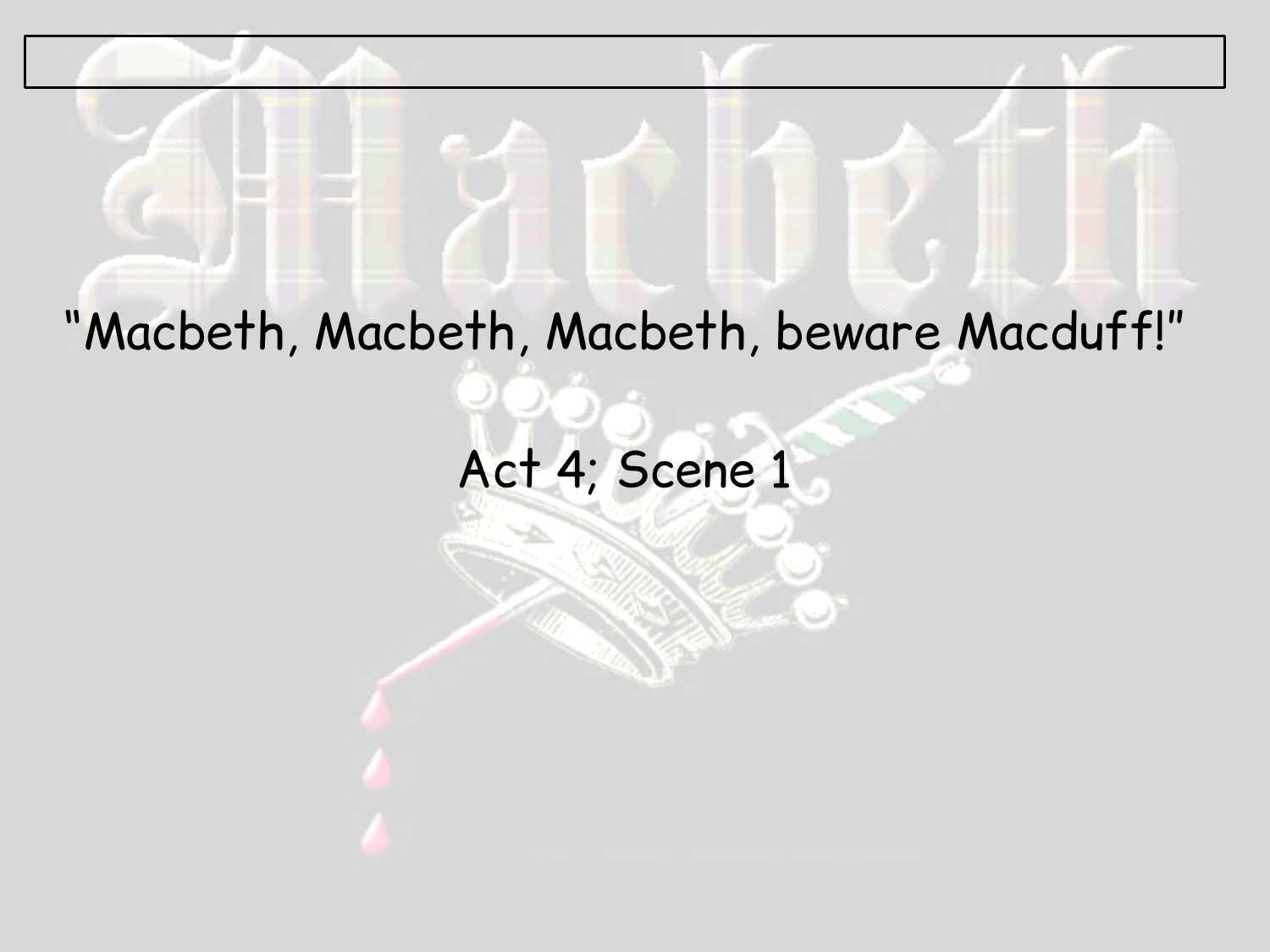

“Macbeth, Macbeth, Macbeth, beware Macduff!”

Act 4; Scene 1